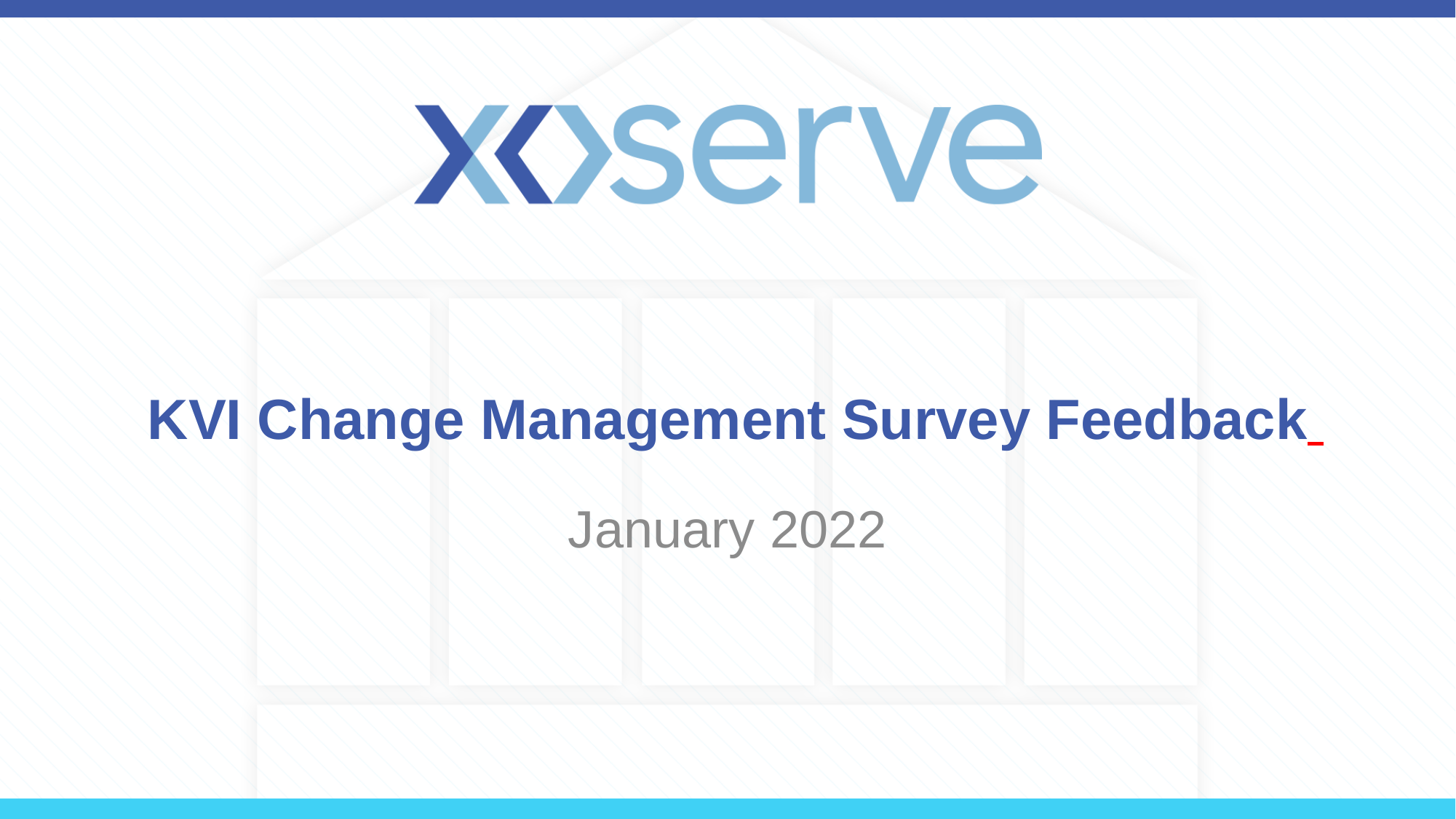

# KVI Change Management Survey Feedback
January 2022